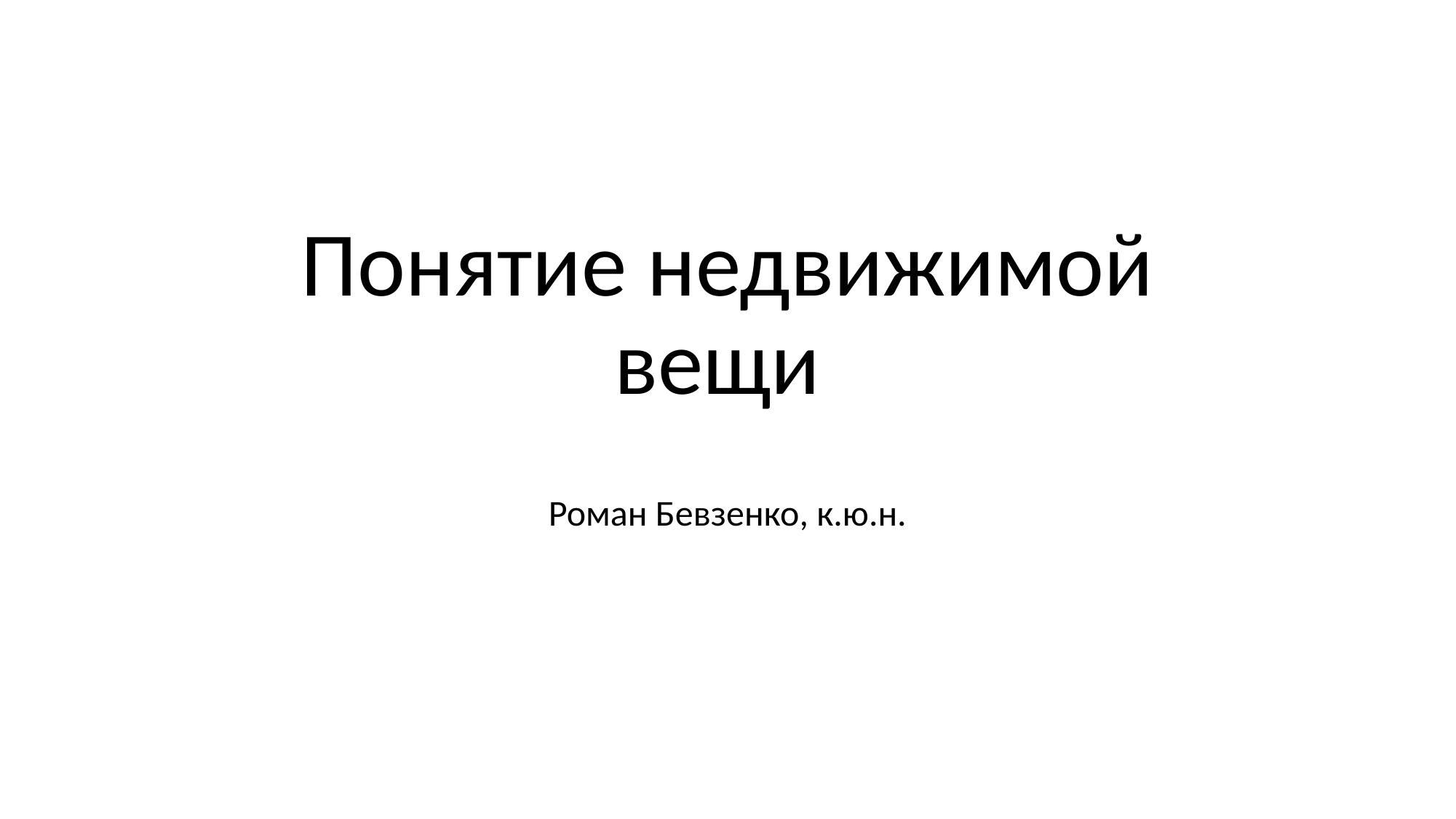

# Понятие недвижимой вещи

Роман Бевзенко, к.ю.н.